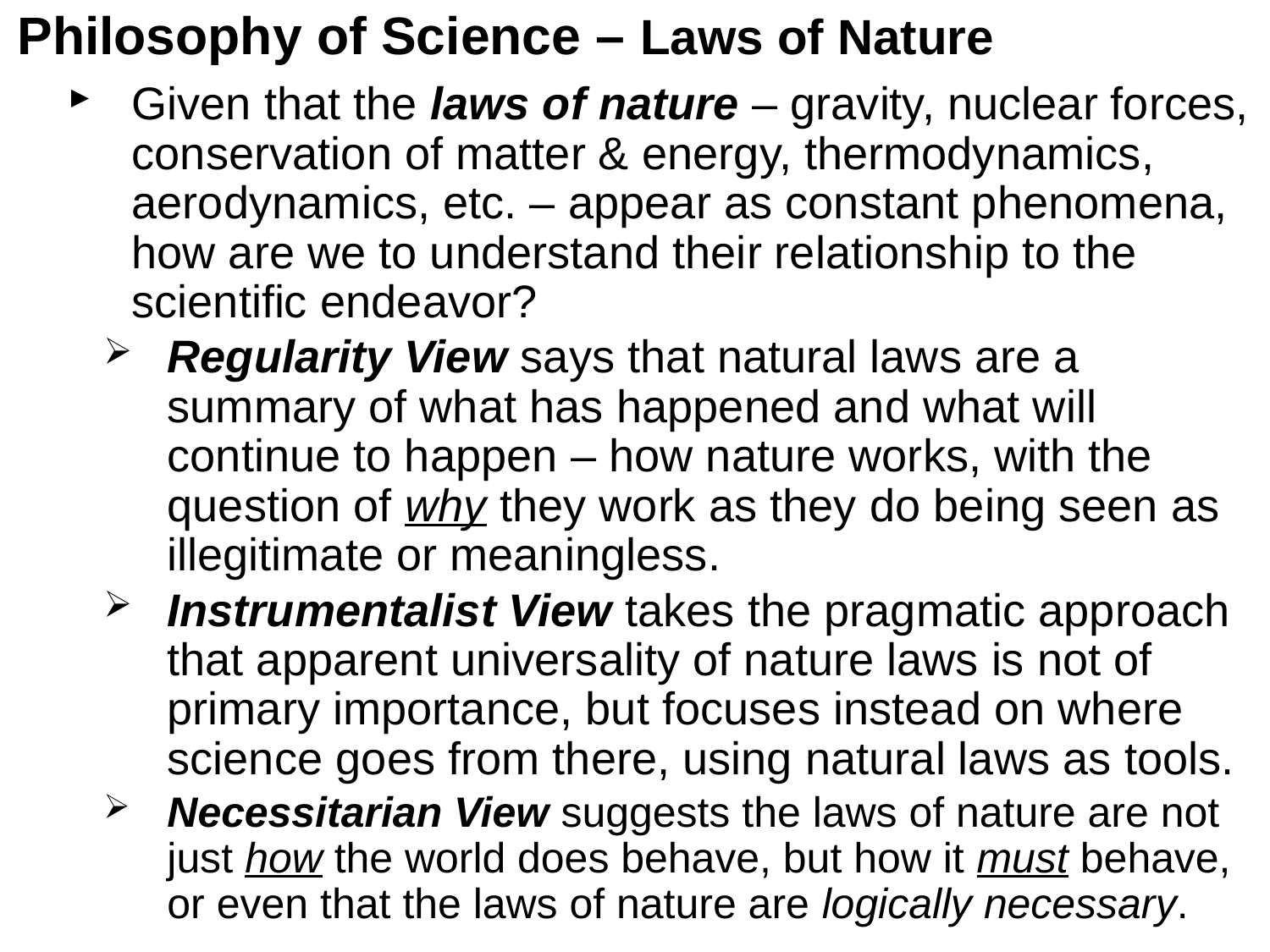

# Philosophy of Science – Laws of Nature
Given that the laws of nature – gravity, nuclear forces, conservation of matter & energy, thermodynamics, aerodynamics, etc. – appear as constant phenomena, how are we to understand their relationship to the scientific endeavor?
Regularity View says that natural laws are a summary of what has happened and what will continue to happen – how nature works, with the question of why they work as they do being seen as illegitimate or meaningless.
Instrumentalist View takes the pragmatic approach that apparent universality of nature laws is not of primary importance, but focuses instead on where science goes from there, using natural laws as tools.
Necessitarian View suggests the laws of nature are not just how the world does behave, but how it must behave, or even that the laws of nature are logically necessary.